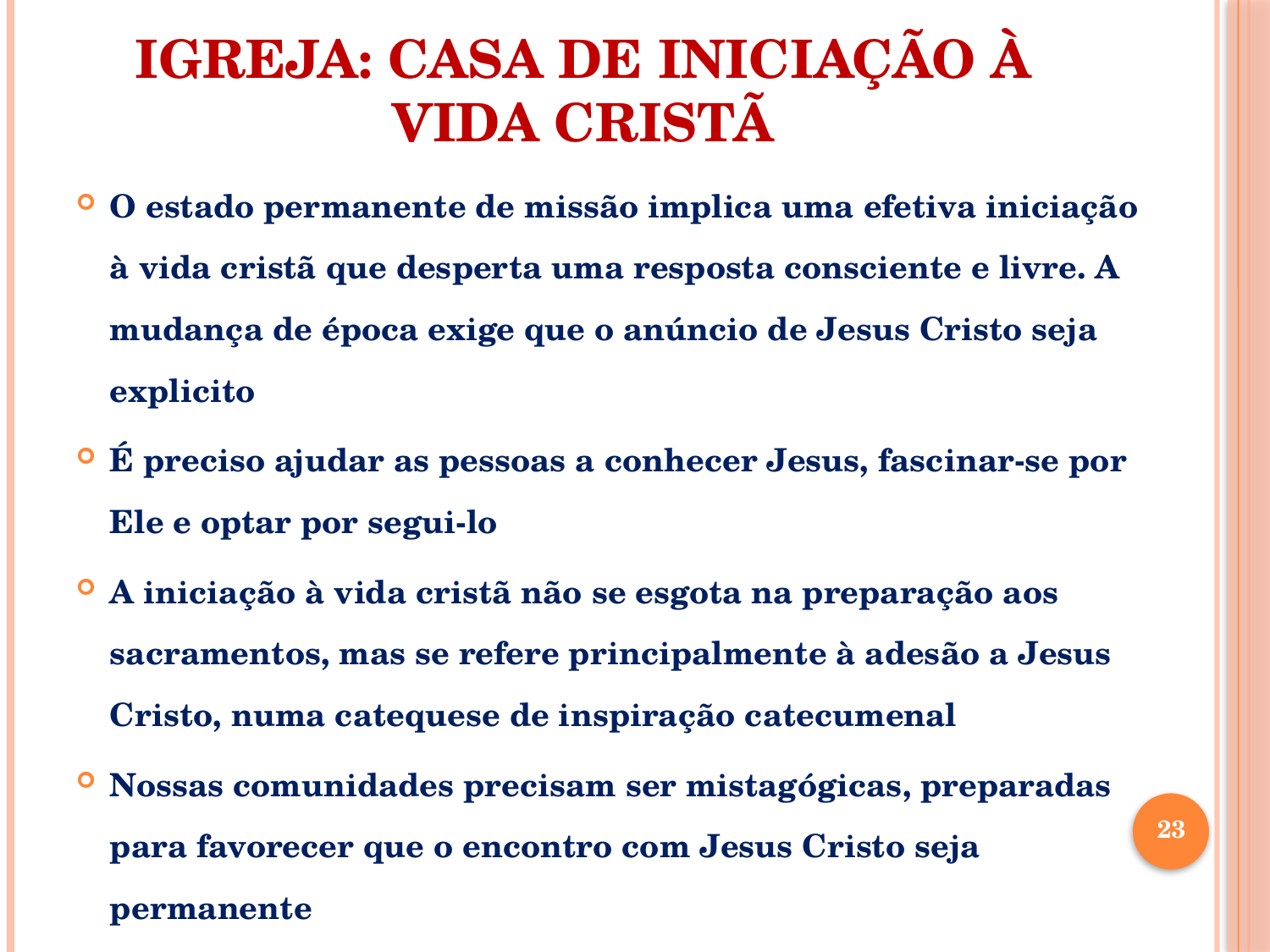

# IGREJA: CASA DE INICIAÇÃO À VIDA CRISTÃ
O estado permanente de missão implica uma efetiva iniciação à vida cristã que desperta uma resposta consciente e livre. A mudança de época exige que o anúncio de Jesus Cristo seja explicito
É preciso ajudar as pessoas a conhecer Jesus, fascinar-se por Ele e optar por segui-lo
A iniciação à vida cristã não se esgota na preparação aos sacramentos, mas se refere principalmente à adesão a Jesus Cristo, numa catequese de inspiração catecumenal
Nossas comunidades precisam ser mistagógicas, preparadas para favorecer que o encontro com Jesus Cristo seja permanente

23